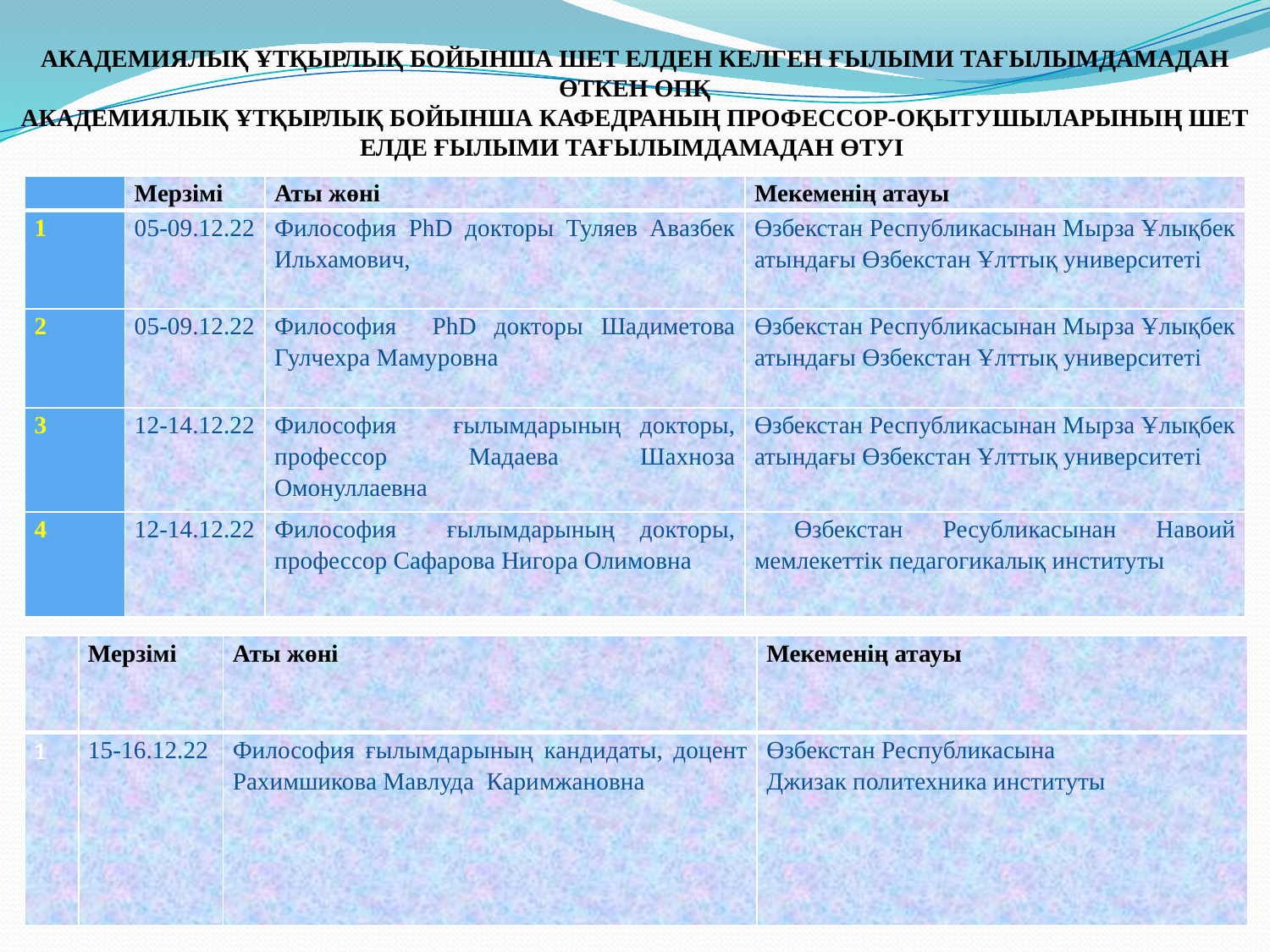

АКАДЕМИЯЛЫҚ ҰТҚЫРЛЫҚ БОЙЫНША ШЕТ ЕЛДЕН КЕЛГЕН ҒЫЛЫМИ ТАҒЫЛЫМДАМАДАН ӨТКЕН ОПҚ
АКАДЕМИЯЛЫҚ ҰТҚЫРЛЫҚ БОЙЫНША КАФЕДРАНЫҢ ПРОФЕССОР-ОҚЫТУШЫЛАРЫНЫҢ ШЕТ ЕЛДЕ ҒЫЛЫМИ ТАҒЫЛЫМДАМАДАН ӨТУІ

|  | Мерзімі | Аты жөні | Мекеменің атауы |
| --- | --- | --- | --- |
| 1 | 05-09.12.22 | Философия PhD докторы Туляев Авазбек Ильхамович, | Өзбекстан Республикасынан Мырза Ұлықбек атындағы Өзбекстан Ұлттық университеті |
| 2 | 05-09.12.22 | Философия PhD докторы Шадиметова Гулчехра Мамуровна | Өзбекстан Республикасынан Мырза Ұлықбек атындағы Өзбекстан Ұлттық университеті |
| 3 | 12-14.12.22 | Философия ғылымдарының докторы, профессор Мадаева Шахноза Омонуллаевна | Өзбекстан Республикасынан Мырза Ұлықбек атындағы Өзбекстан Ұлттық университеті |
| 4 | 12-14.12.22 | Философия ғылымдарының докторы, профессор Сафарова Нигора Олимовна | Өзбекстан Ресубликасынан Навоий мемлекеттік педагогикалық институты |
|  | Мерзімі | Аты жөні | Мекеменің атауы |
| --- | --- | --- | --- |
| 1 | 15-16.12.22 | Философия ғылымдарының кандидаты, доцент Рахимшикова Мавлуда Каримжановна | Өзбекстан Республикасына Джизак политехника институты |